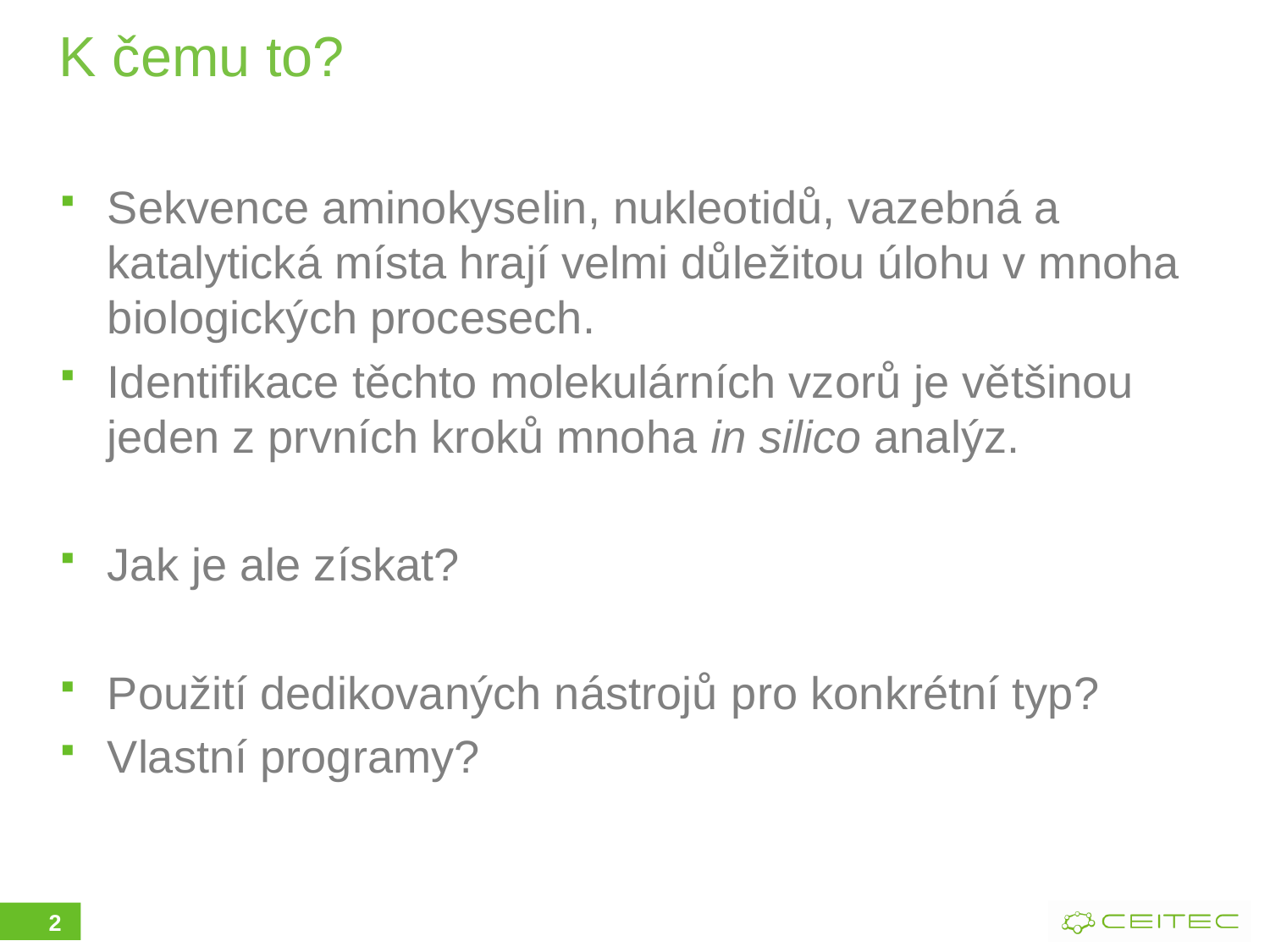

# K čemu to?
Sekvence aminokyselin, nukleotidů, vazebná a katalytická místa hrají velmi důležitou úlohu v mnoha biologických procesech.
Identifikace těchto molekulárních vzorů je většinou jeden z prvních kroků mnoha in silico analýz.

Jak je ale získat?

Použití dedikovaných nástrojů pro konkrétní typ?
Vlastní programy?